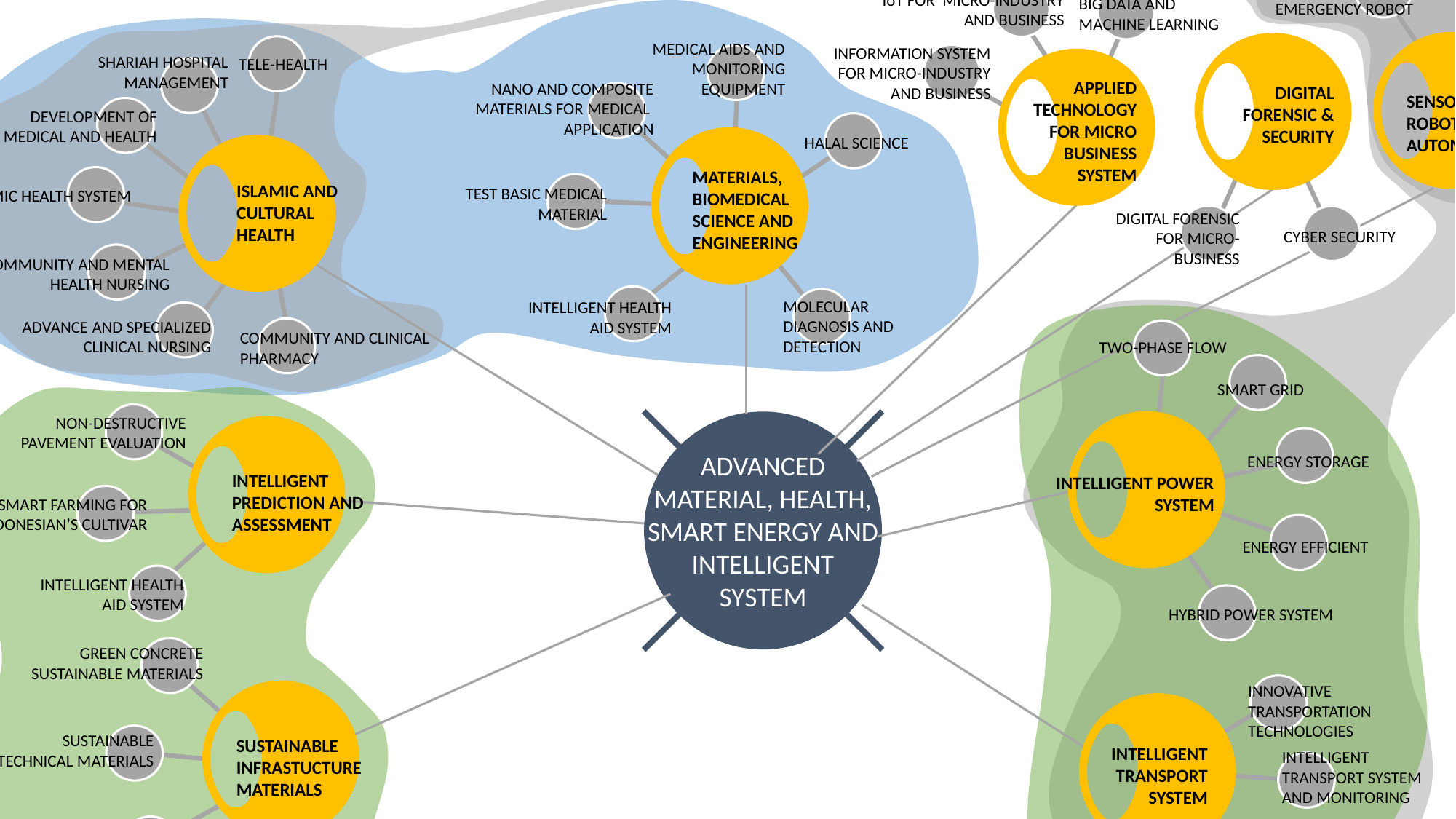

SMART SURVEILLANCE SYSTEM

DISASTER AND EMERGENCY ROBOT
INTELLIGENT MACHINE VISION

SENSORS, ROBOTICS AND AUTOMATION

IoT FOR  MICRO-INDUSTRY AND BUSINESS

BIG DATA AND MACHINE LEARNING
INFORMATION SYSTEM FOR MICRO-INDUSTRY AND BUSINESS

APPLIED TECHNOLOGY FOR MICRO BUSINESS SYSTEM
MEDICAL AIDS AND
 MONITORING
EQUIPMENT

NANO AND COMPOSITE
MATERIALS FOR MEDICAL
APPLICATION

HALAL SCIENCE

MATERIALS,
BIOMEDICAL SCIENCE AND ENGINEERING

TEST BASIC MEDICAL MATERIAL

MOLECULAR
DIAGNOSIS AND
DETECTION
INTELLIGENT HEALTH AID SYSTEM

DIGITAL FORENSIC & SECURITY
DIGITAL FORENSIC FOR MICRO-BUSINESS

CYBER SECURITY

SHARIAH HOSPITAL
MANAGEMENT
TELE-HEALTH

DEVELOPMENT OF MEDICAL AND HEALTH

ISLAMIC AND CULTURAL HEALTH
ACADEMIC HEALTH SYSTEM

COMMUNITY AND MENTAL HEALTH NURSING

ADVANCE AND SPECIALIZED CLINICAL NURSING

COMMUNITY AND CLINICAL PHARMACY

TWO-PHASE FLOW

SMART GRID

ENERGY STORAGE
INTELLIGENT POWER SYSTEM

ENERGY EFFICIENT

HYBRID POWER SYSTEM

NON-DESTRUCTIVE PAVEMENT EVALUATION

INTELLIGENT PREDICTION AND ASSESSMENT

SMART FARMING FOR INDONESIAN’S CULTIVAR

INTELLIGENT HEALTH AID SYSTEM
ADVANCED MATERIAL, HEALTH, SMART ENERGY AND
INTELLIGENT SYSTEM
GREEN CONCRETE
SUSTAINABLE MATERIALS

SUSTAINABLE
GEOTECHNICAL MATERIALS

SUSTAINABLE INFRASTUCTURE MATERIALS
RECYLCED PAVEMENT
MATERIALS

INNOVATIVE TRANSPORTATION TECHNOLOGIES

INTELLIGENT
TRANSPORT SYSTEM
INTELLIGENT  TRANSPORT SYSTEM AND MONITORING

ENABLE ONLINE TRANSPORTATION

RAILWAY ENGINEERING